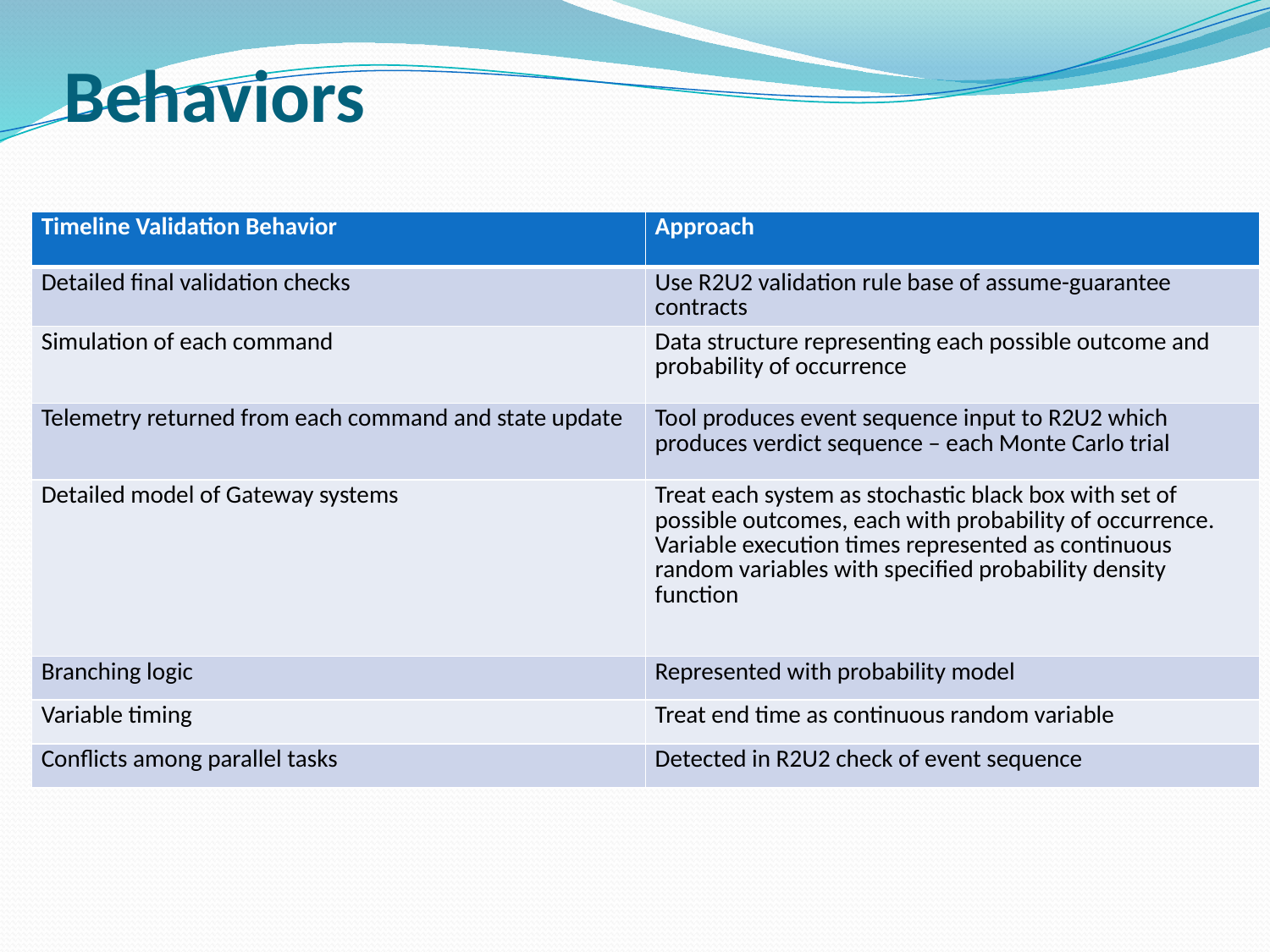

# Behaviors
| Timeline Validation Behavior | Approach |
| --- | --- |
| Detailed final validation checks | Use R2U2 validation rule base of assume-guarantee contracts |
| Simulation of each command | Data structure representing each possible outcome and probability of occurrence |
| Telemetry returned from each command and state update | Tool produces event sequence input to R2U2 which produces verdict sequence – each Monte Carlo trial |
| Detailed model of Gateway systems | Treat each system as stochastic black box with set of possible outcomes, each with probability of occurrence. Variable execution times represented as continuous random variables with specified probability density function |
| Branching logic | Represented with probability model |
| Variable timing | Treat end time as continuous random variable |
| Conflicts among parallel tasks | Detected in R2U2 check of event sequence |